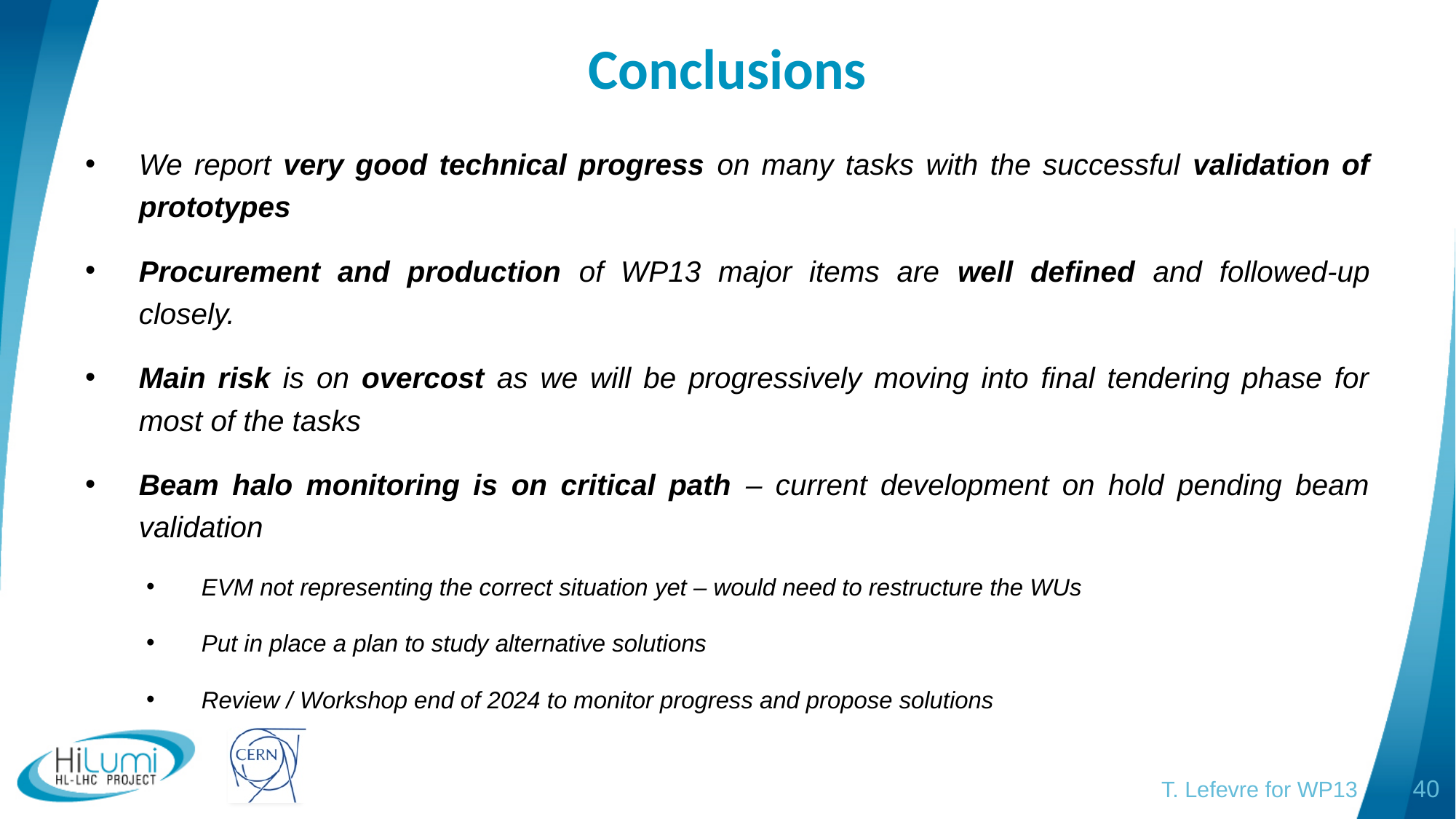

# Conclusions
We report very good technical progress on many tasks with the successful validation of prototypes
Procurement and production of WP13 major items are well defined and followed-up closely.
Main risk is on overcost as we will be progressively moving into final tendering phase for most of the tasks
Beam halo monitoring is on critical path – current development on hold pending beam validation
EVM not representing the correct situation yet – would need to restructure the WUs
Put in place a plan to study alternative solutions
Review / Workshop end of 2024 to monitor progress and propose solutions
T. Lefevre for WP13
40